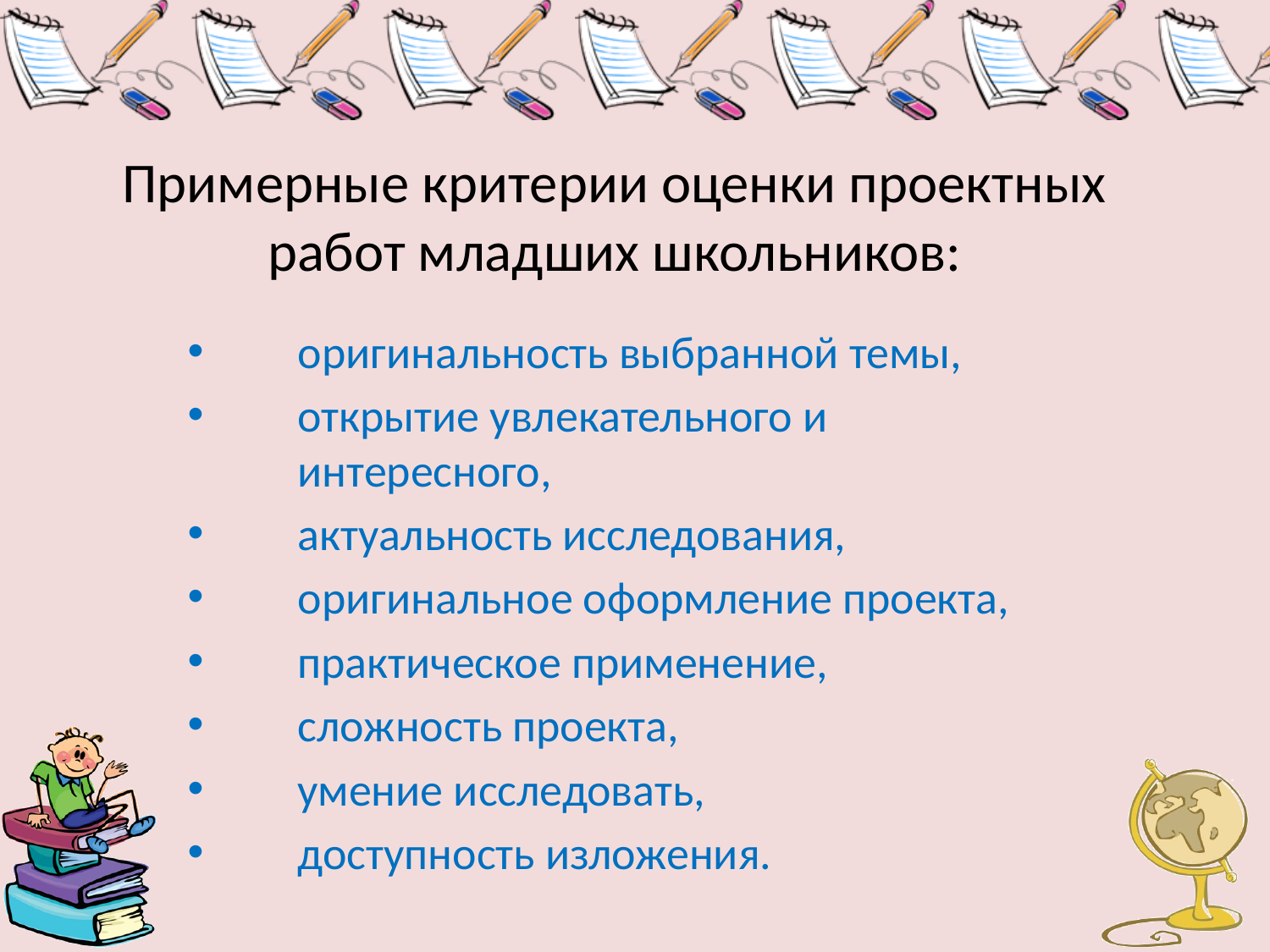

# Примерные критерии оценки проектных работ младших школьников:
оригинальность выбранной темы,
открытие увлекательного и интересного,
актуальность исследования,
оригинальное оформление проекта,
практическое применение,
сложность проекта,
умение исследовать,
доступность изложения.